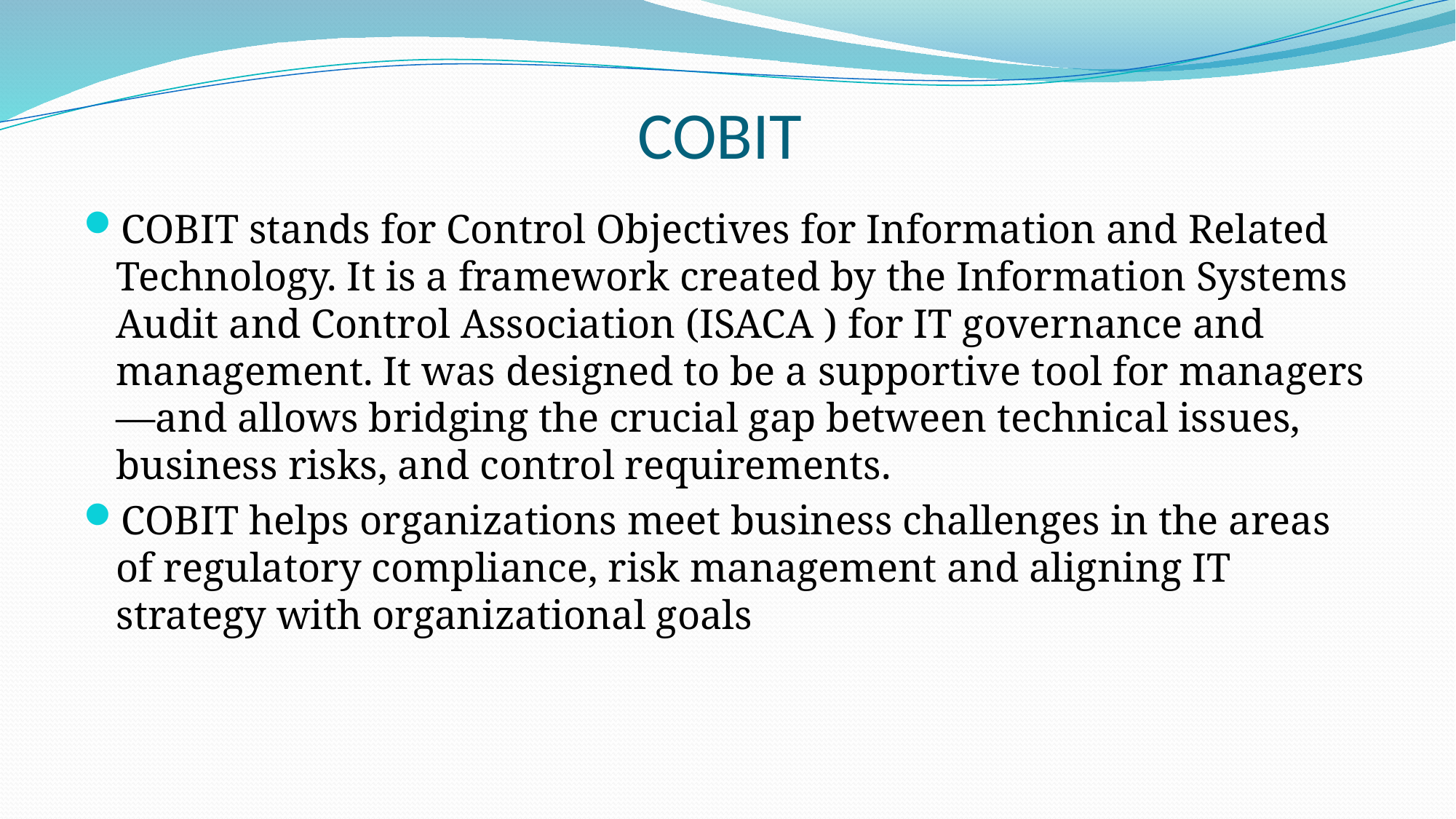

# COBIT
COBIT stands for Control Objectives for Information and Related Technology. It is a framework created by the Information Systems Audit and Control Association (ISACA ) for IT governance and management. It was designed to be a supportive tool for managers—and allows bridging the crucial gap between technical issues, business risks, and control requirements.
COBIT helps organizations meet business challenges in the areas of regulatory compliance, risk management and aligning IT strategy with organizational goals